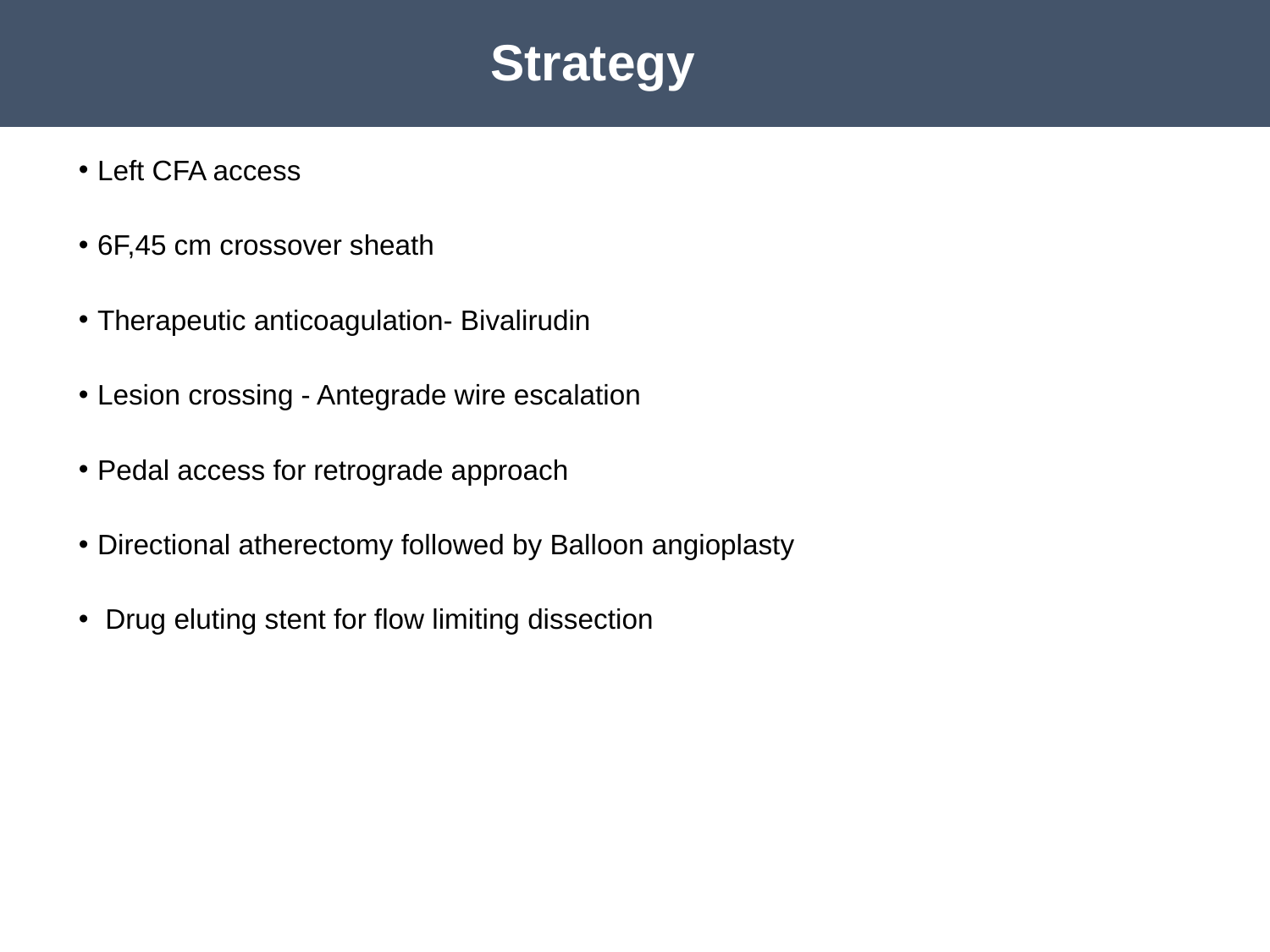

# Strategy
Left CFA access

6F,45 cm crossover sheath

Therapeutic anticoagulation- Bivalirudin

Lesion crossing - Antegrade wire escalation

Pedal access for retrograde approach

Directional atherectomy followed by Balloon angioplasty

 Drug eluting stent for flow limiting dissection